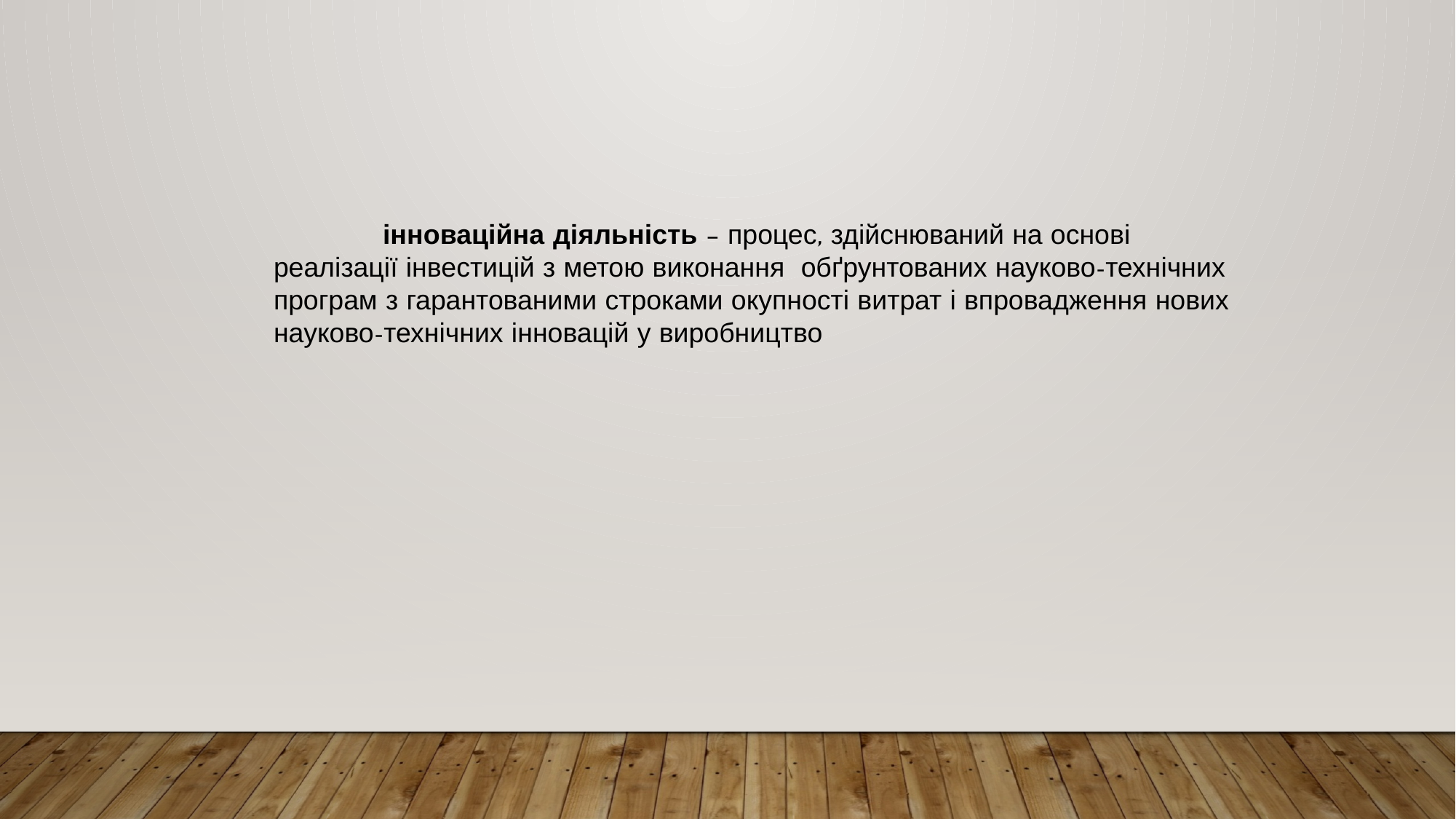

інноваційна діяльність – процес, здійснюваний на основі реалізації інвестицій з метою виконання  обґрунтованих науково-технічних програм з гарантованими строками окупності витрат і впровадження нових науково-технічних інновацій у виробництво